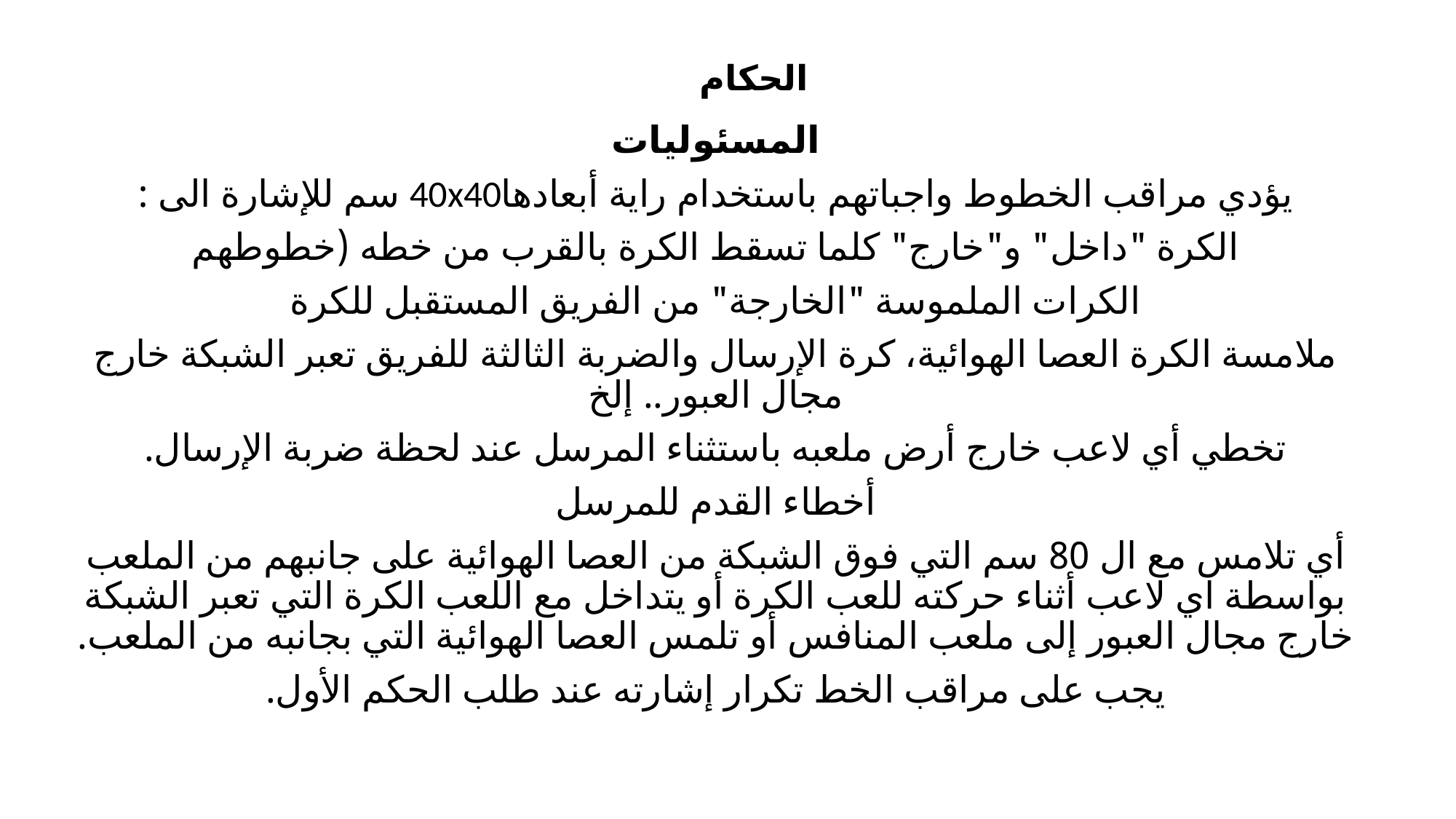

# الحكام
المسئوليات
يؤدي مراقب الخطوط واجباتهم باستخدام راية أبعادها40x40 سم للإشارة الى :
الكرة "داخل" و"خارج" كلما تسقط الكرة بالقرب من خطه (خطوطهم
الكرات الملموسة "الخارجة" من الفريق المستقبل للكرة
ملامسة الكرة العصا الهوائية، كرة الإرسال والضربة الثالثة للفريق تعبر الشبكة خارج مجال العبور.. إلخ
تخطي أي لاعب خارج أرض ملعبه باستثناء المرسل عند لحظة ضربة الإرسال.
أخطاء القدم للمرسل
أي تلامس مع ال 80 سم التي فوق الشبكة من العصا الهوائية على جانبهم من الملعب بواسطة اي لاعب أثناء حركته للعب الكرة أو يتداخل مع اللعب الكرة التي تعبر الشبكة خارج مجال العبور إلى ملعب المنافس أو تلمس العصا الهوائية التي بجانبه من الملعب.
يجب على مراقب الخط تكرار إشارته عند طلب الحكم الأول.